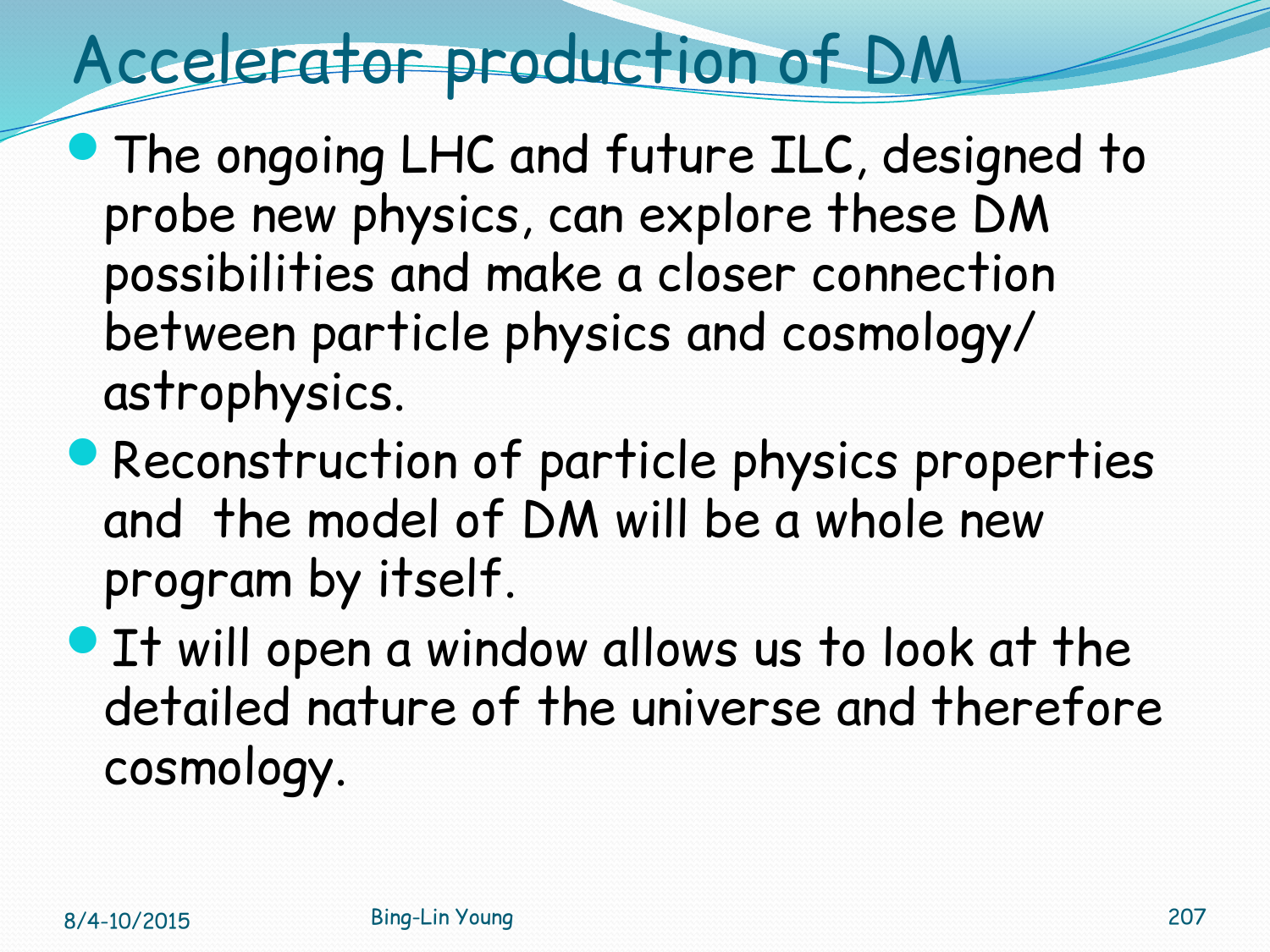

# Accelerator production of DM
The ongoing LHC and future ILC, designed to probe new physics, can explore these DM possibilities and make a closer connection between particle physics and cosmology/ astrophysics.
Reconstruction of particle physics properties and  the model of DM will be a whole new program by itself.
It will open a window allows us to look at the detailed nature of the universe and therefore cosmology.
8/4-10/2015
Bing-Lin Young
207